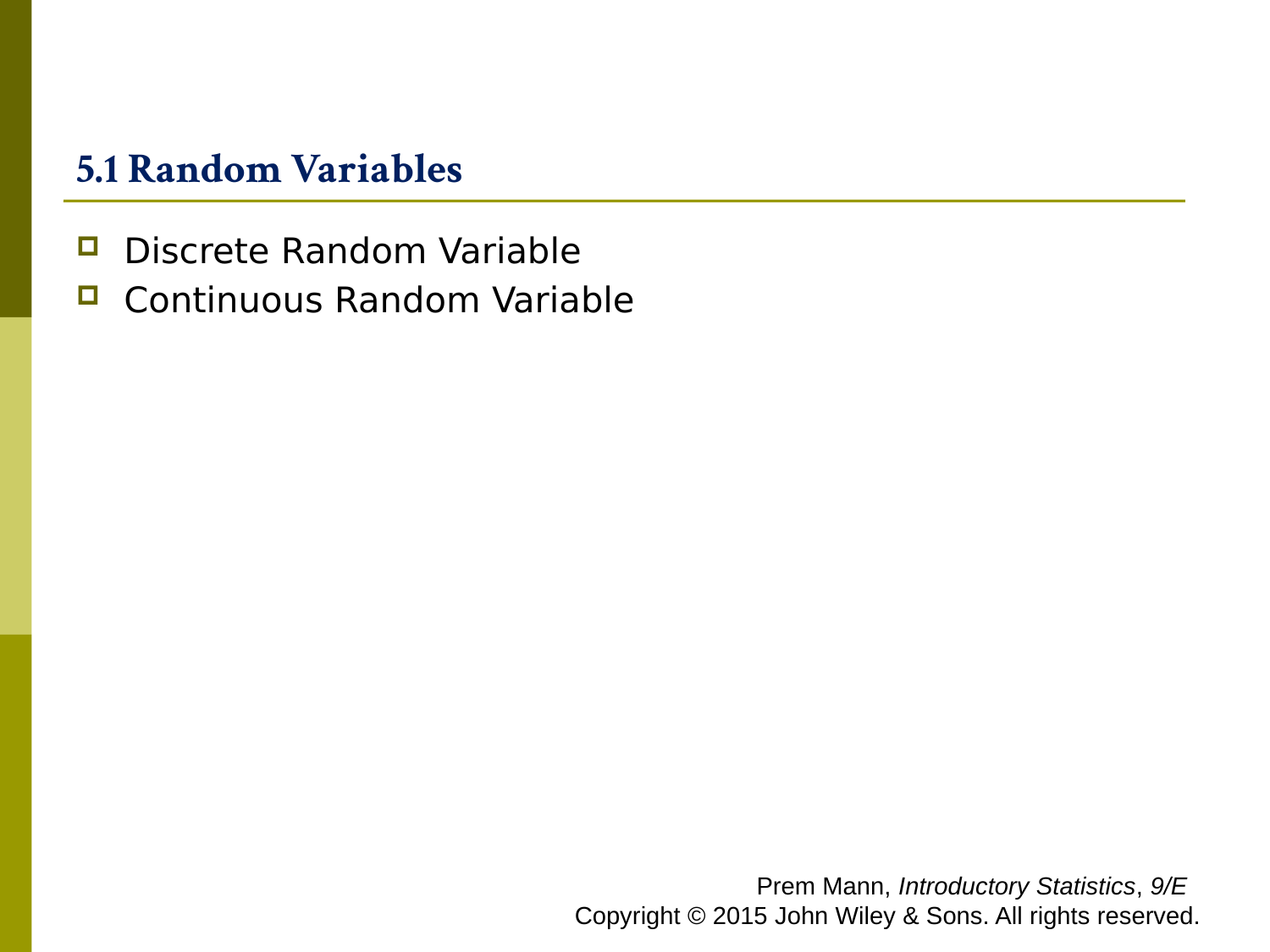

# 5.1 Random Variables
Discrete Random Variable
Continuous Random Variable

                          Prem Mann, Introductory Statistics, 9/E Copyright © 2015 John Wiley & Sons. All rights reserved.